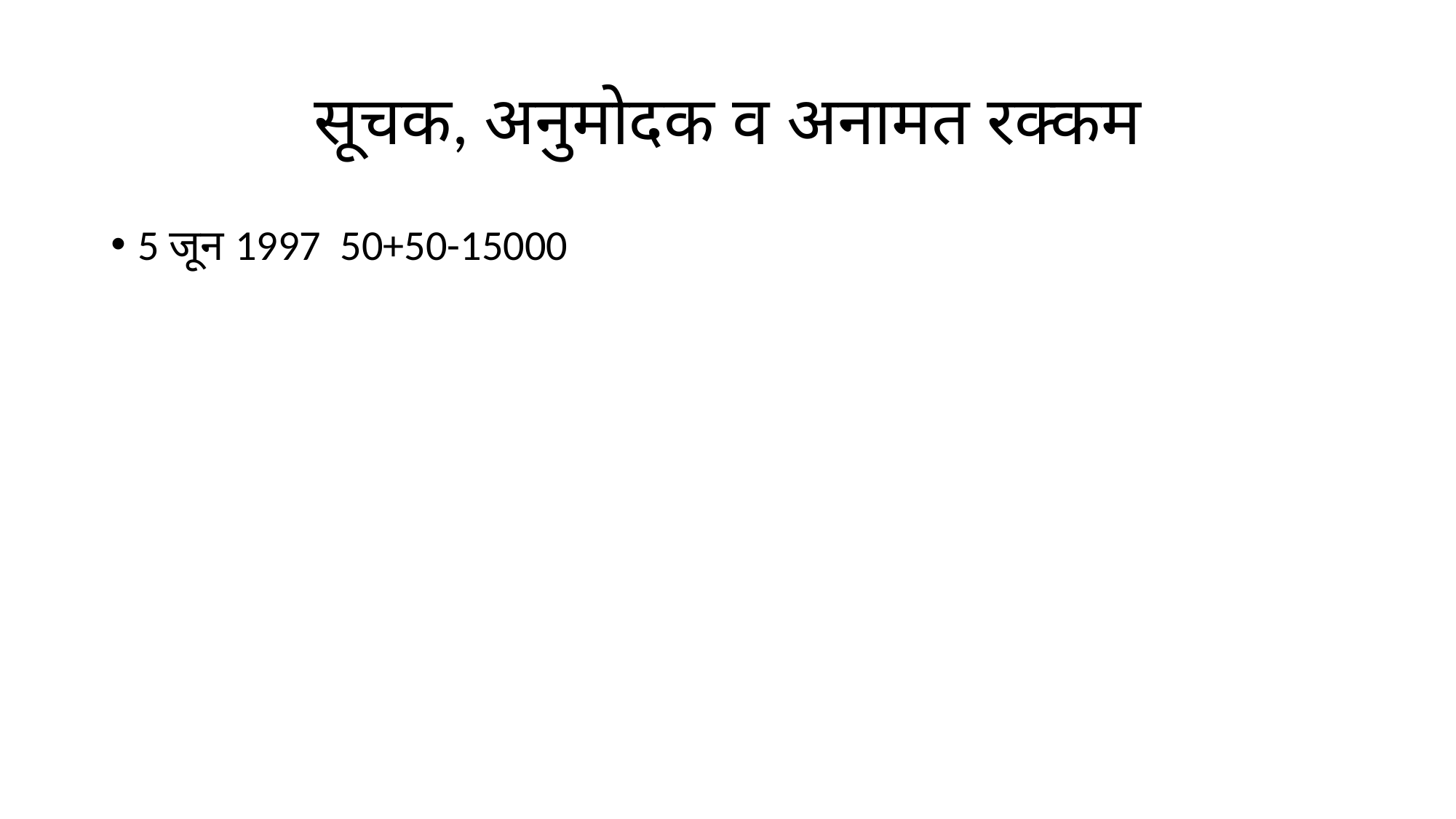

# सूचक, अनुमोदक व अनामत रक्कम
5 जून 1997  50+50-15000